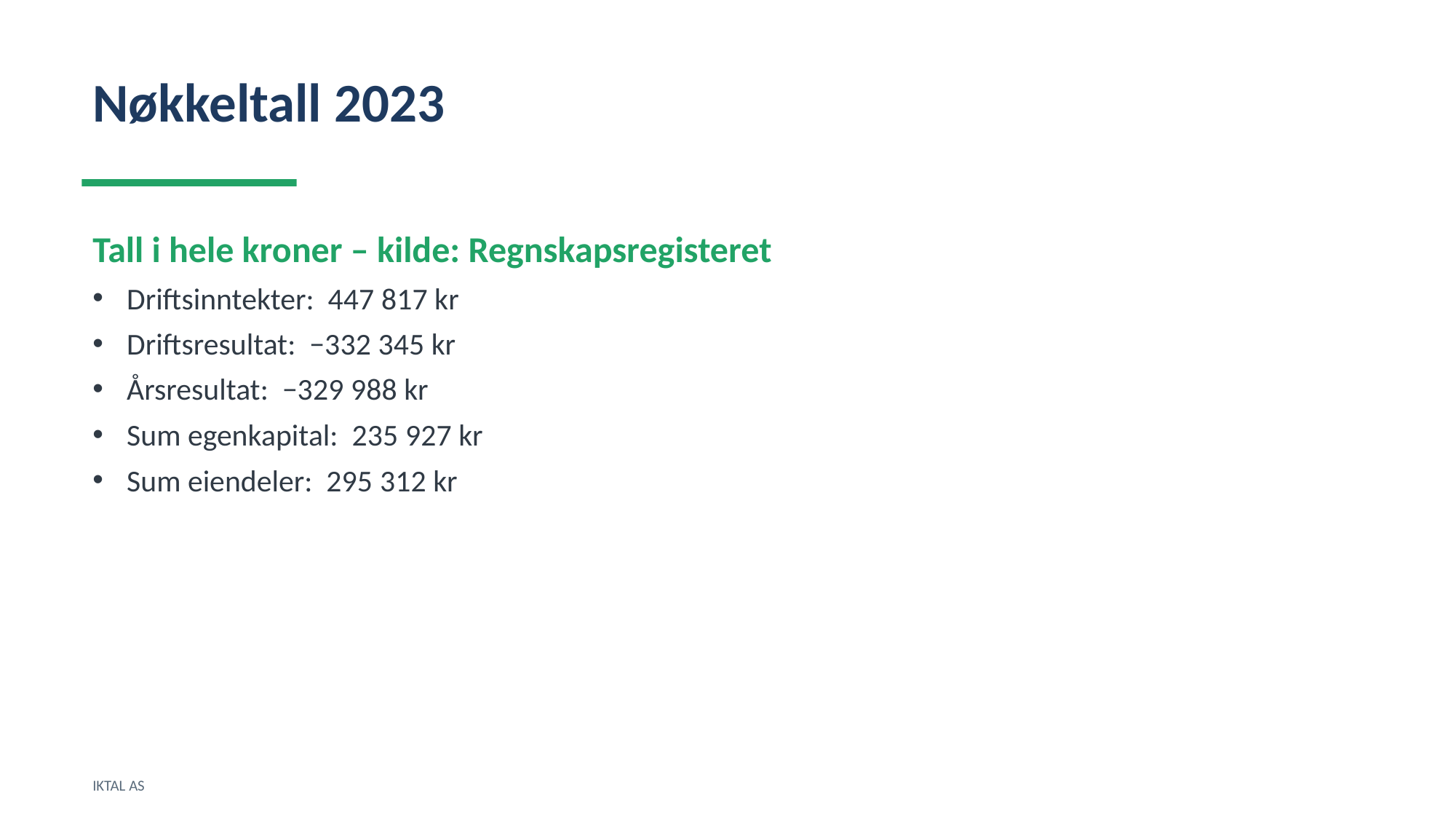

Nøkkeltall 2023

Tall i hele kroner – kilde: Regnskapsregisteret
Driftsinntekter:  447 817 kr
Driftsresultat:  −332 345 kr
Årsresultat:  −329 988 kr
Sum egenkapital:  235 927 kr
Sum eiendeler:  295 312 kr
IKTAL AS